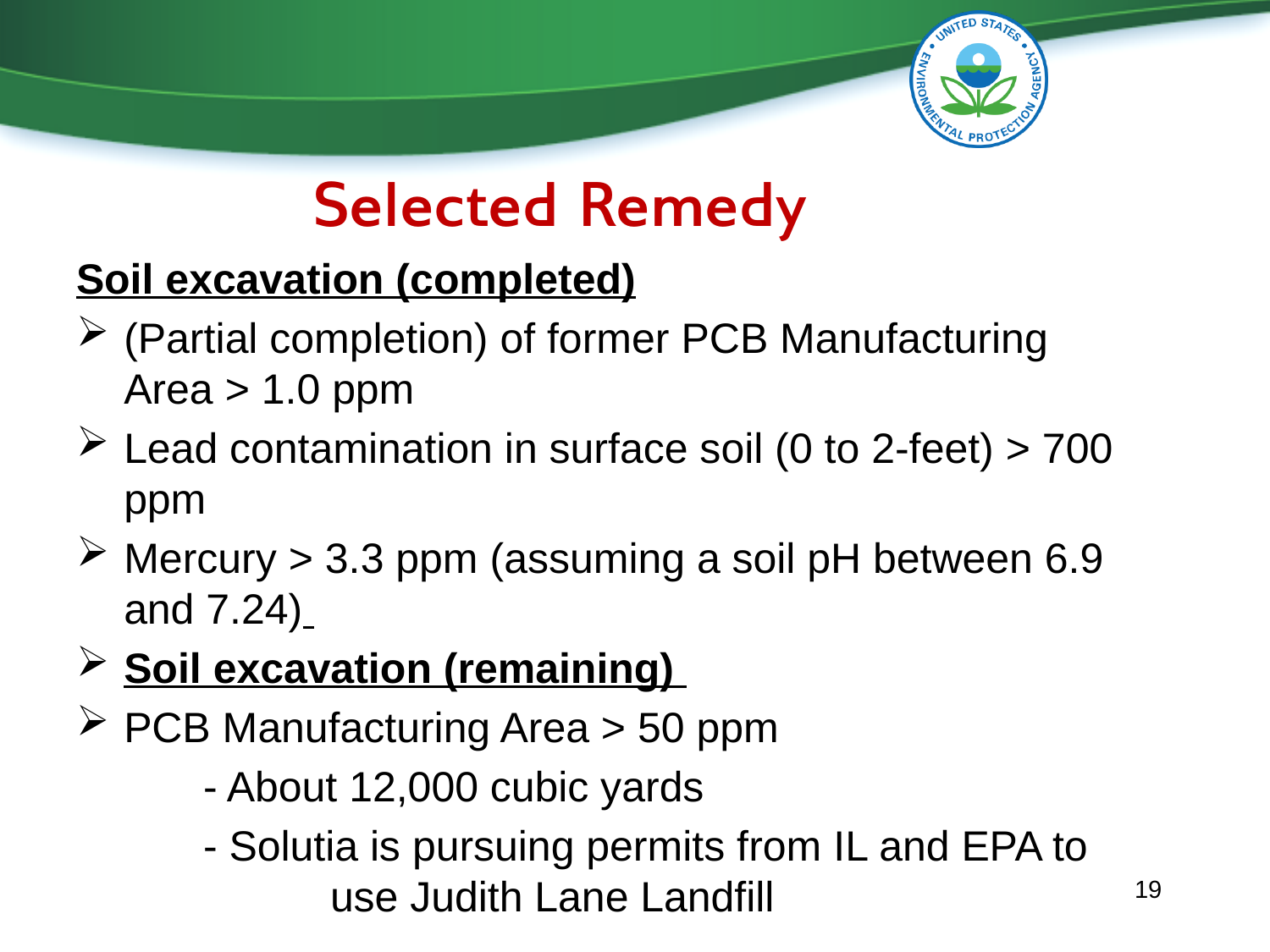

# Selected Remedy
Soil excavation (completed)
(Partial completion) of former PCB Manufacturing Area > 1.0 ppm
Lead contamination in surface soil (0 to 2-feet) > 700 ppm
Mercury > 3.3 ppm (assuming a soil pH between 6.9 and 7.24)
Soil excavation (remaining)
PCB Manufacturing Area > 50 ppm
 	- About 12,000 cubic yards
	- Solutia is pursuing permits from IL and EPA to  		use Judith Lane Landfill

19